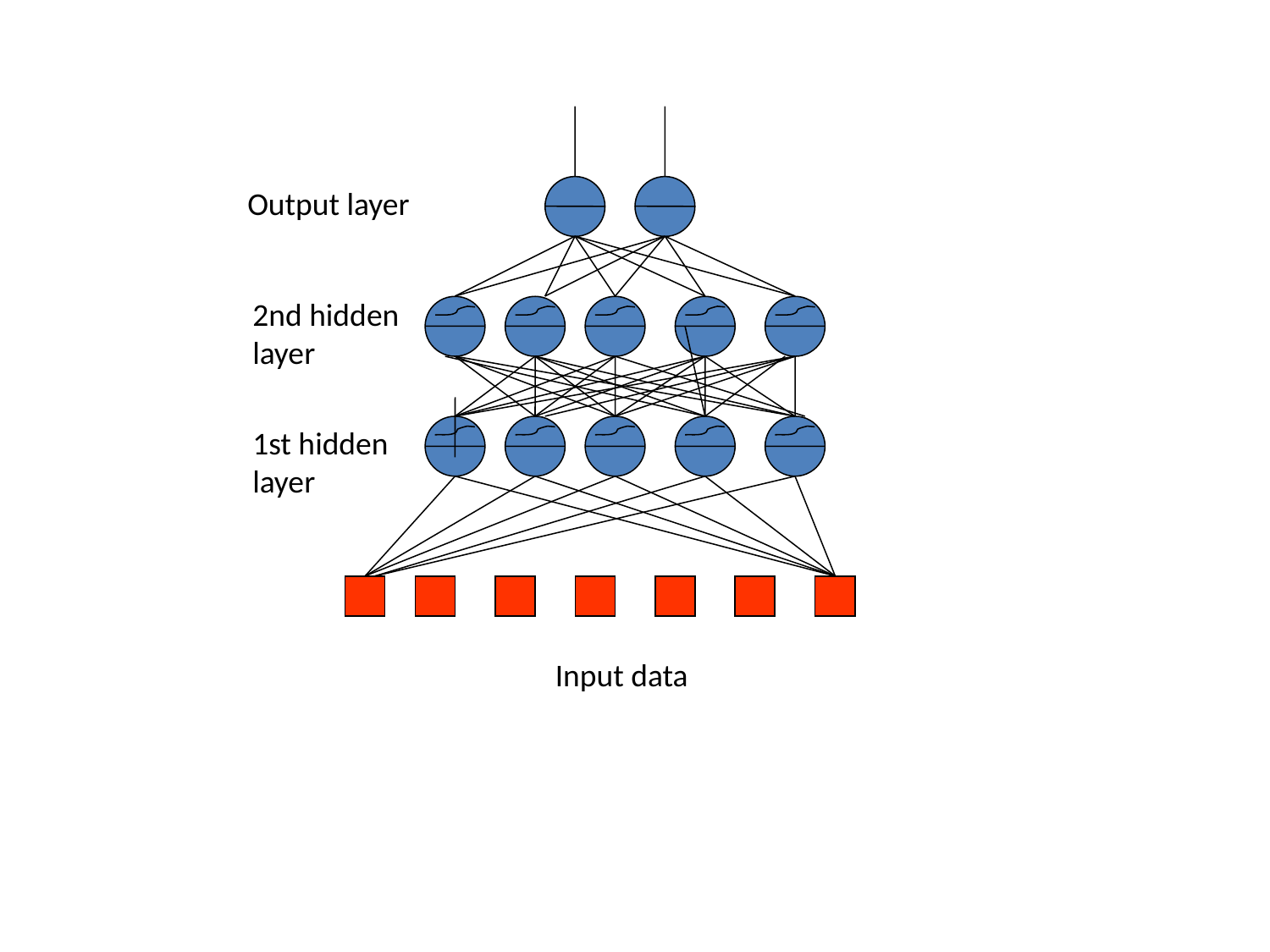

Output layer

2nd hidden
layer

1st hidden
layer

Input data